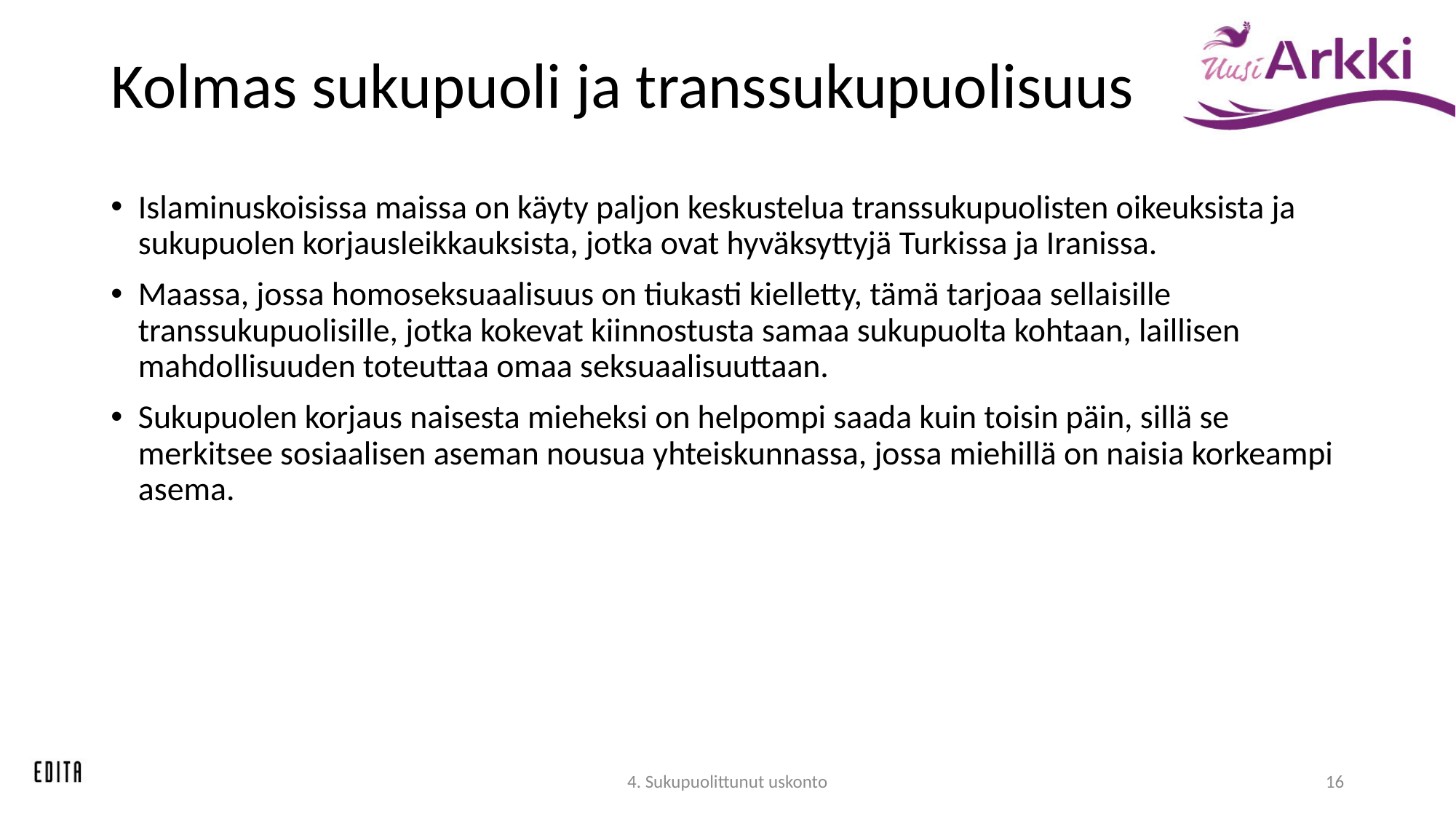

# Kolmas sukupuoli ja transsukupuolisuus
Islaminuskoisissa maissa on käyty paljon keskustelua transsukupuolisten oikeuksista ja sukupuolen korjausleikkauksista, jotka ovat hyväksyttyjä Turkissa ja Iranissa.
Maassa, jossa homoseksuaalisuus on tiukasti kielletty, tämä tarjoaa sellaisille transsukupuolisille, jotka kokevat kiinnostusta samaa sukupuolta kohtaan, laillisen mahdollisuuden toteuttaa omaa seksuaalisuuttaan.
Sukupuolen korjaus naisesta mieheksi on helpompi saada kuin toisin päin, sillä se merkitsee sosiaalisen aseman nousua yhteiskunnassa, jossa miehillä on naisia korkeampi asema.
4. Sukupuolittunut uskonto
16